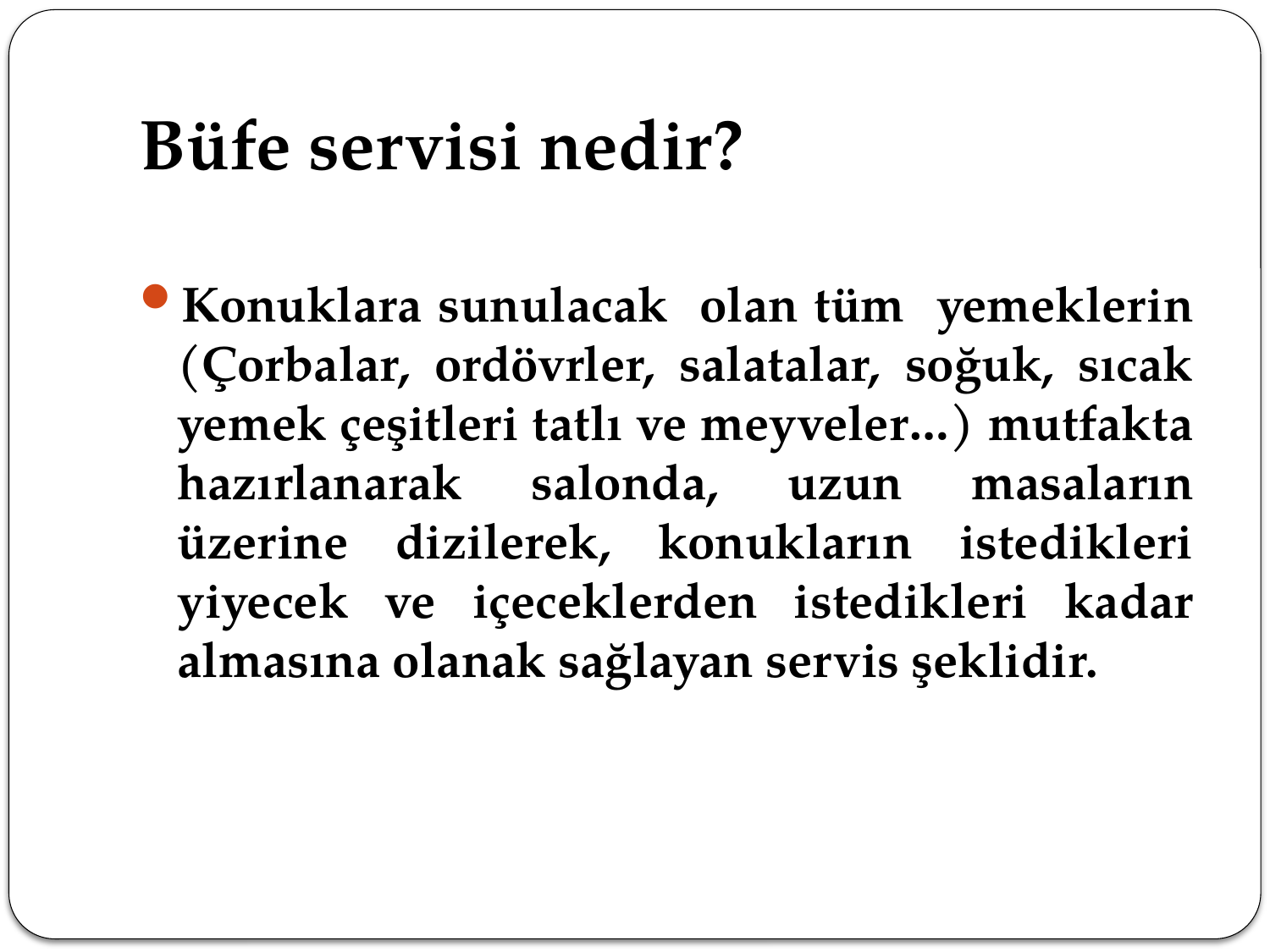

# Büfe servisi nedir?

Konuklara sunulacak  olan tüm  yemeklerin (Çorbalar, ordövrler, salatalar, soğuk, sıcak yemek çeşitleri tatlı ve meyveler…) mutfakta hazırlanarak salonda, uzun masaların üzerine dizilerek, konukların istedikleri yiyecek ve içeceklerden istedikleri kadar almasına olanak sağlayan servis şeklidir.